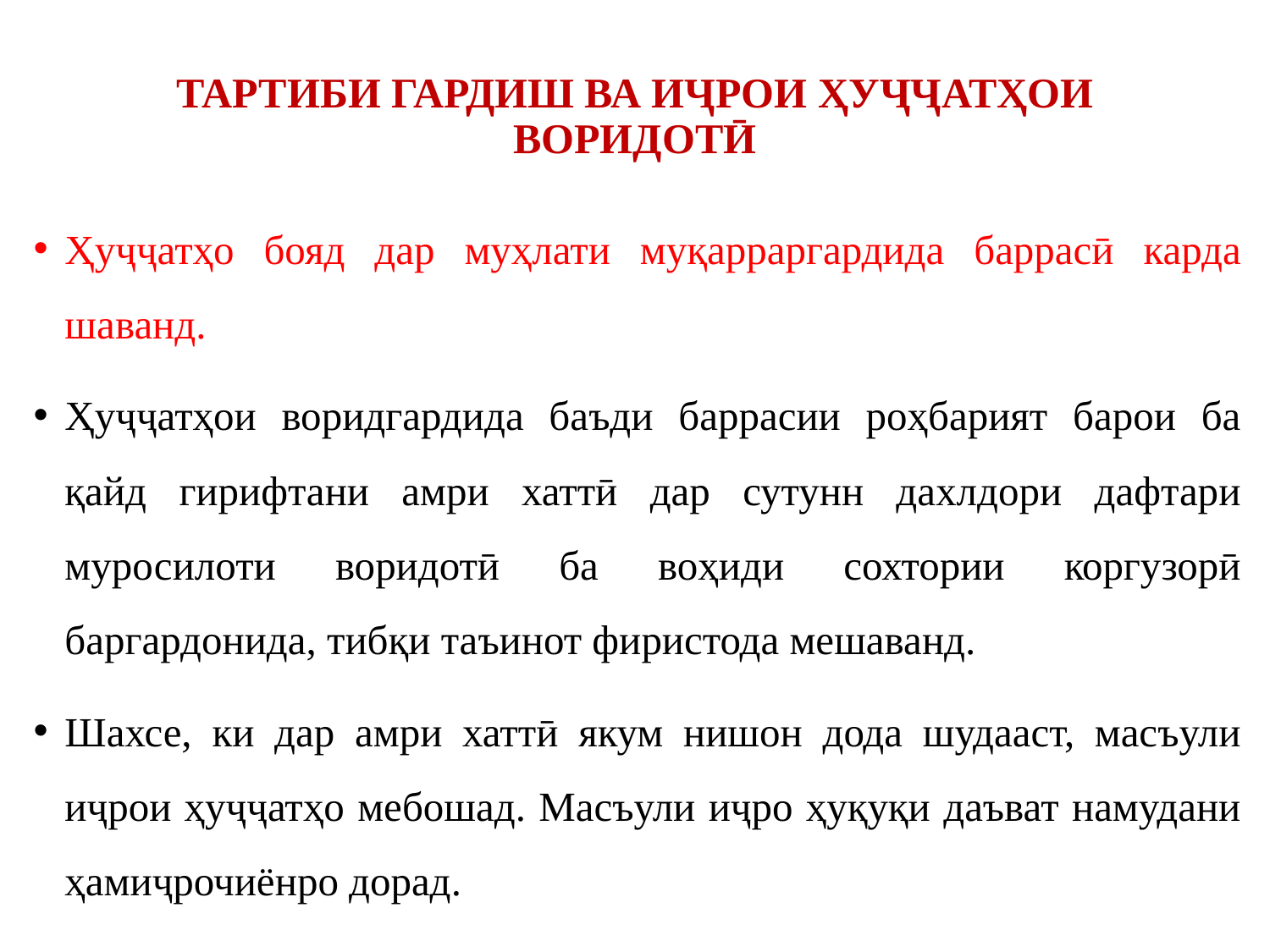

# ТАРТИБИ ГАРДИШ ВА ИҶРОИ ҲУҶҶАТҲОИ ВОРИДОТӢ
Ҳуҷҷатҳо бояд дар муҳлати муқарраргардида баррасӣ карда шаванд.
Ҳуҷҷатҳои воридгардида баъди баррасии роҳбарият барои ба қайд гирифтани амри хаттӣ дар сутунн дахлдори дафтари муросилоти воридотӣ ба воҳиди сохтории коргузорӣ баргардонида, тибқи таъинот фиристода мешаванд.
Шахсе, ки дар амри хаттӣ якум нишон дода шудааст, масъули иҷрои ҳуҷҷатҳо мебошад. Масъули иҷро ҳуқуқи даъват намудани ҳамиҷрочиёнро дорад.